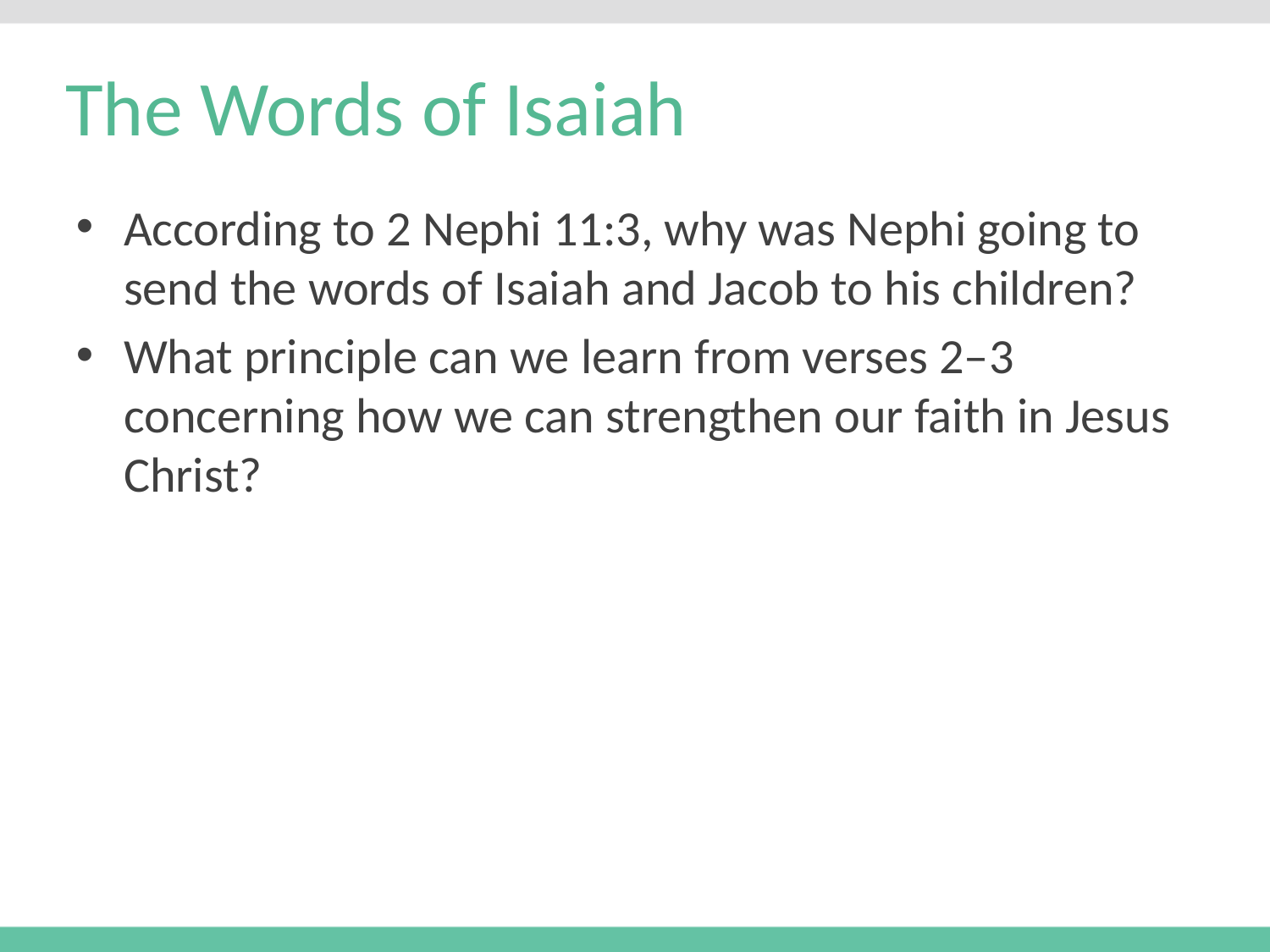

# The Words of Isaiah
According to 2 Nephi 11:3, why was Nephi going to send the words of Isaiah and Jacob to his children?
What principle can we learn from verses 2–3 concerning how we can strengthen our faith in Jesus Christ?